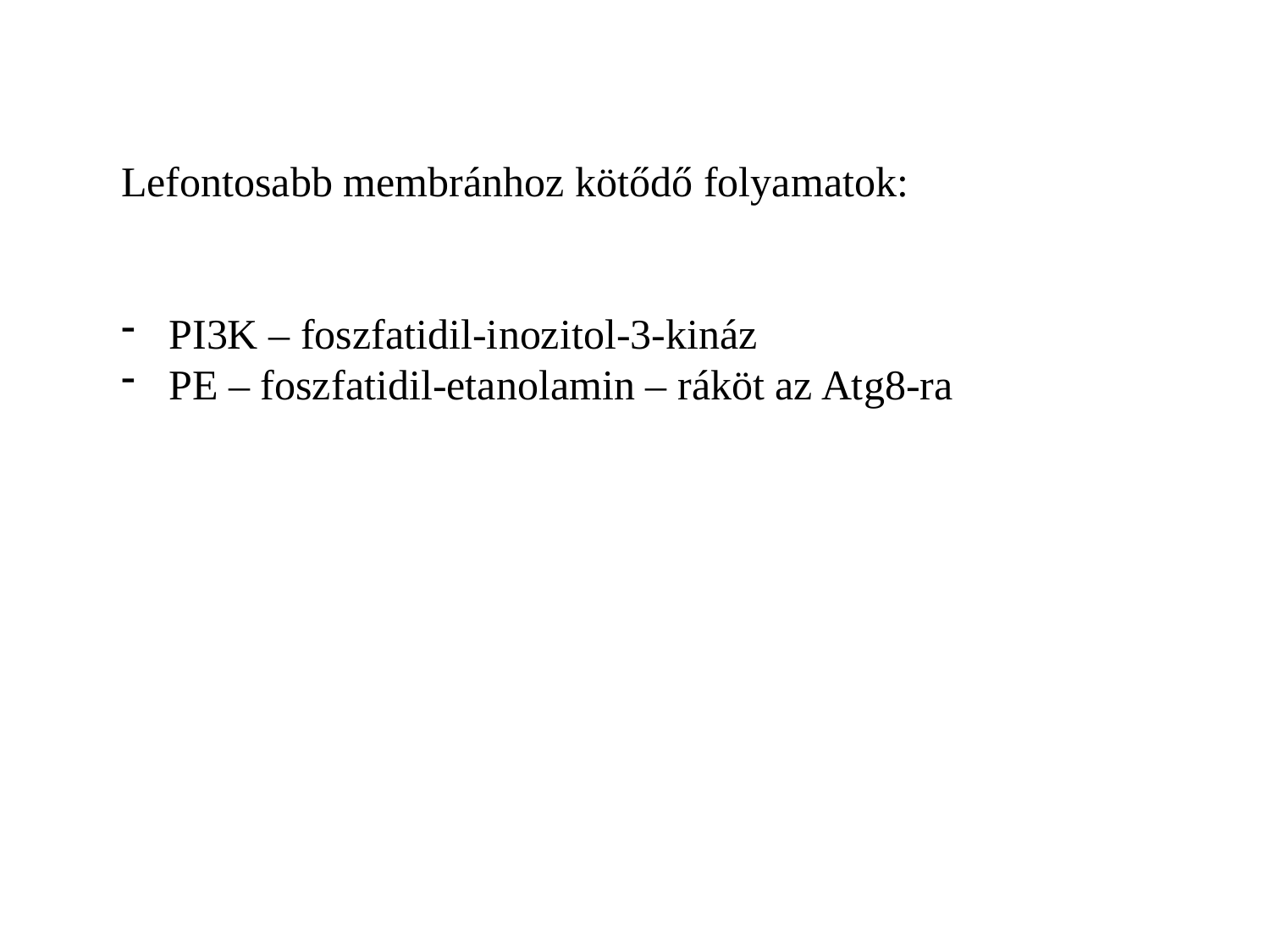

Lefontosabb membránhoz kötődő folyamatok:

PI3K – foszfatidil-inozitol-3-kináz
PE – foszfatidil-etanolamin – ráköt az Atg8-ra